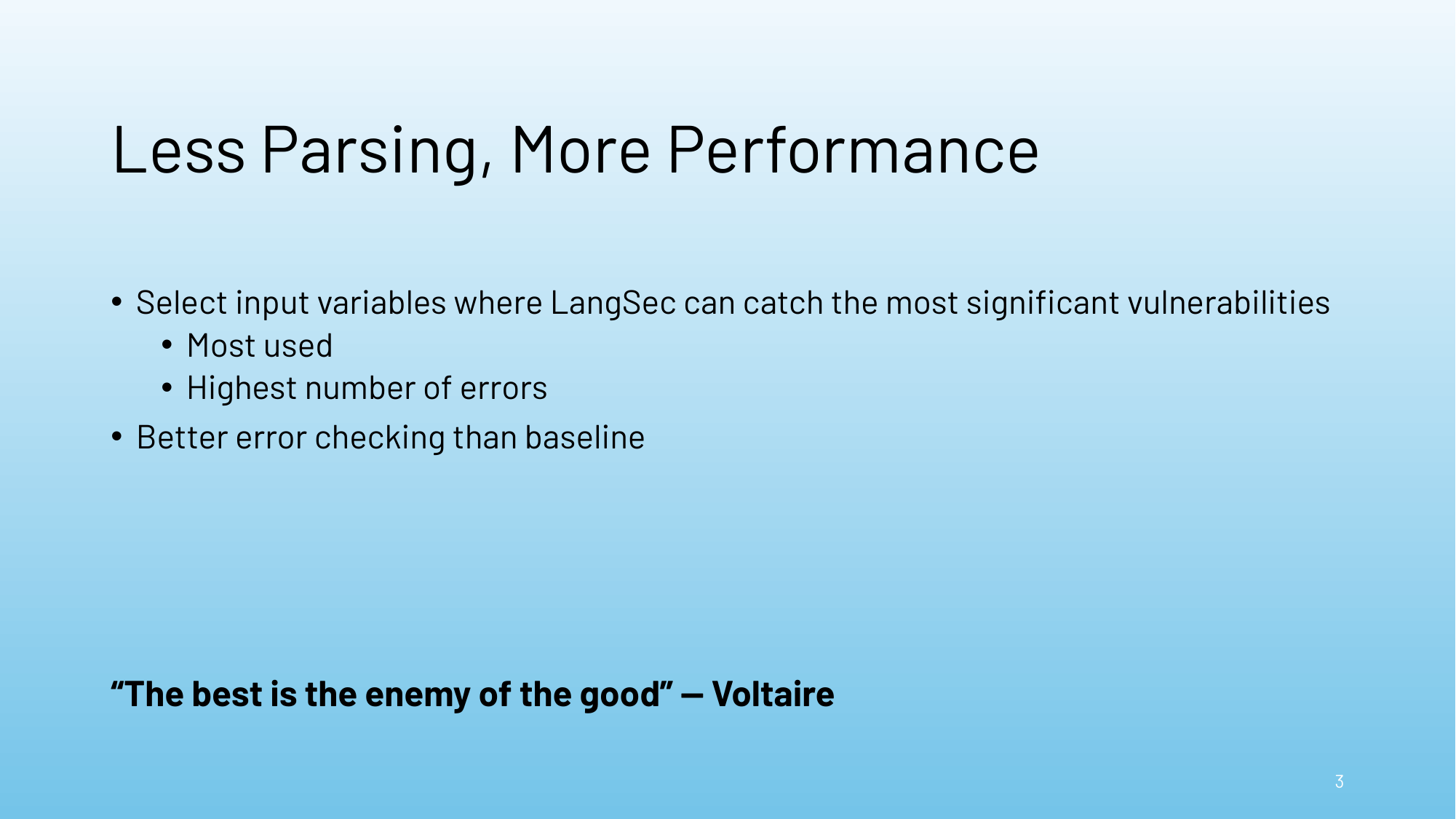

# Less Parsing, More Performance
Select input variables where LangSec can catch the most significant vulnerabilities
Most used
Highest number of errors
Better error checking than baseline

“The best is the enemy of the good” -- Voltaire
J. Peter Brady
3